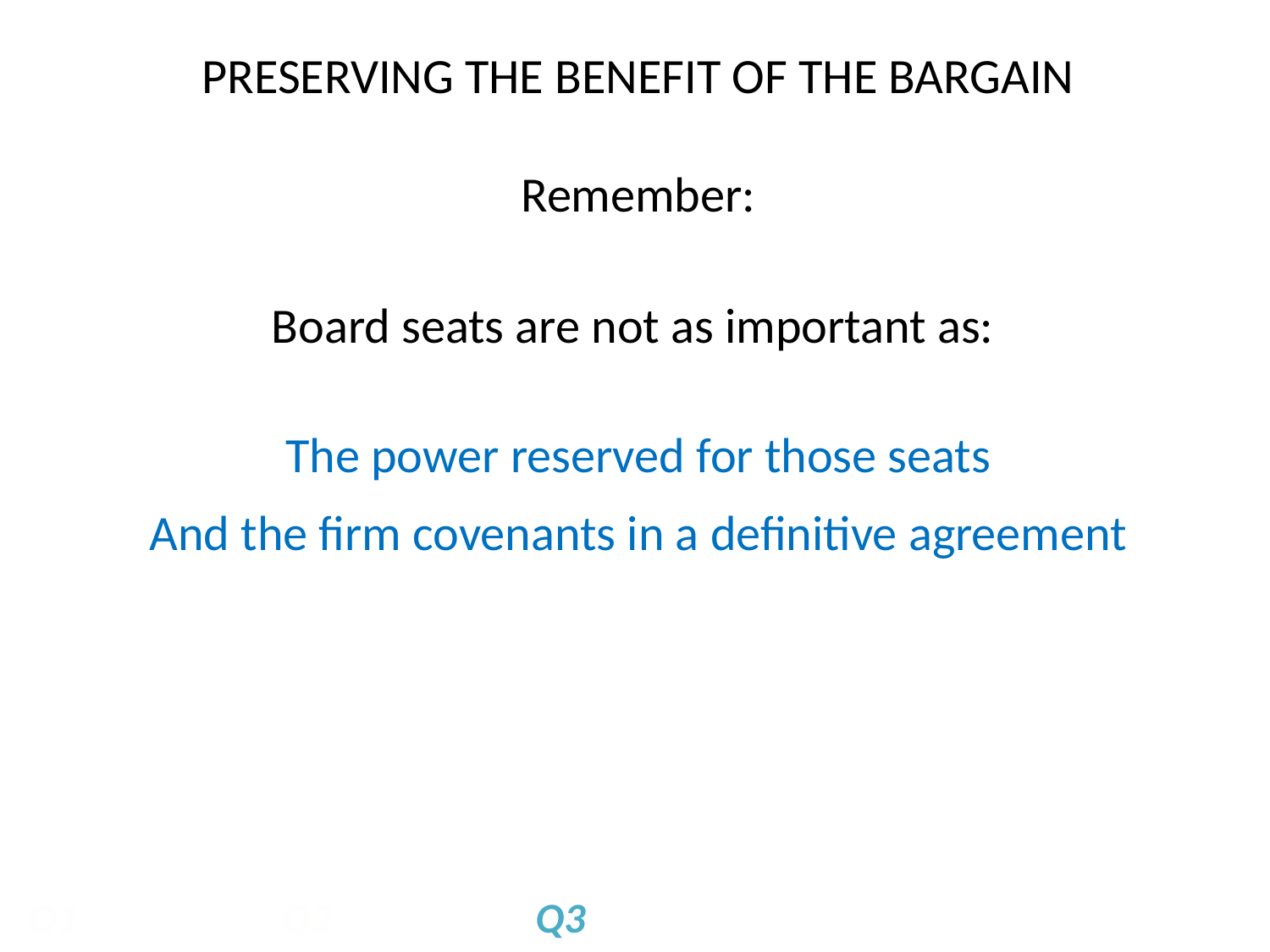

PRESERVING THE BENEFIT OF THE BARGAIN
Remember:
Board seats are not as important as:
The power reserved for those seats
And the firm covenants in a definitive agreement
Q1		Q2		Q3